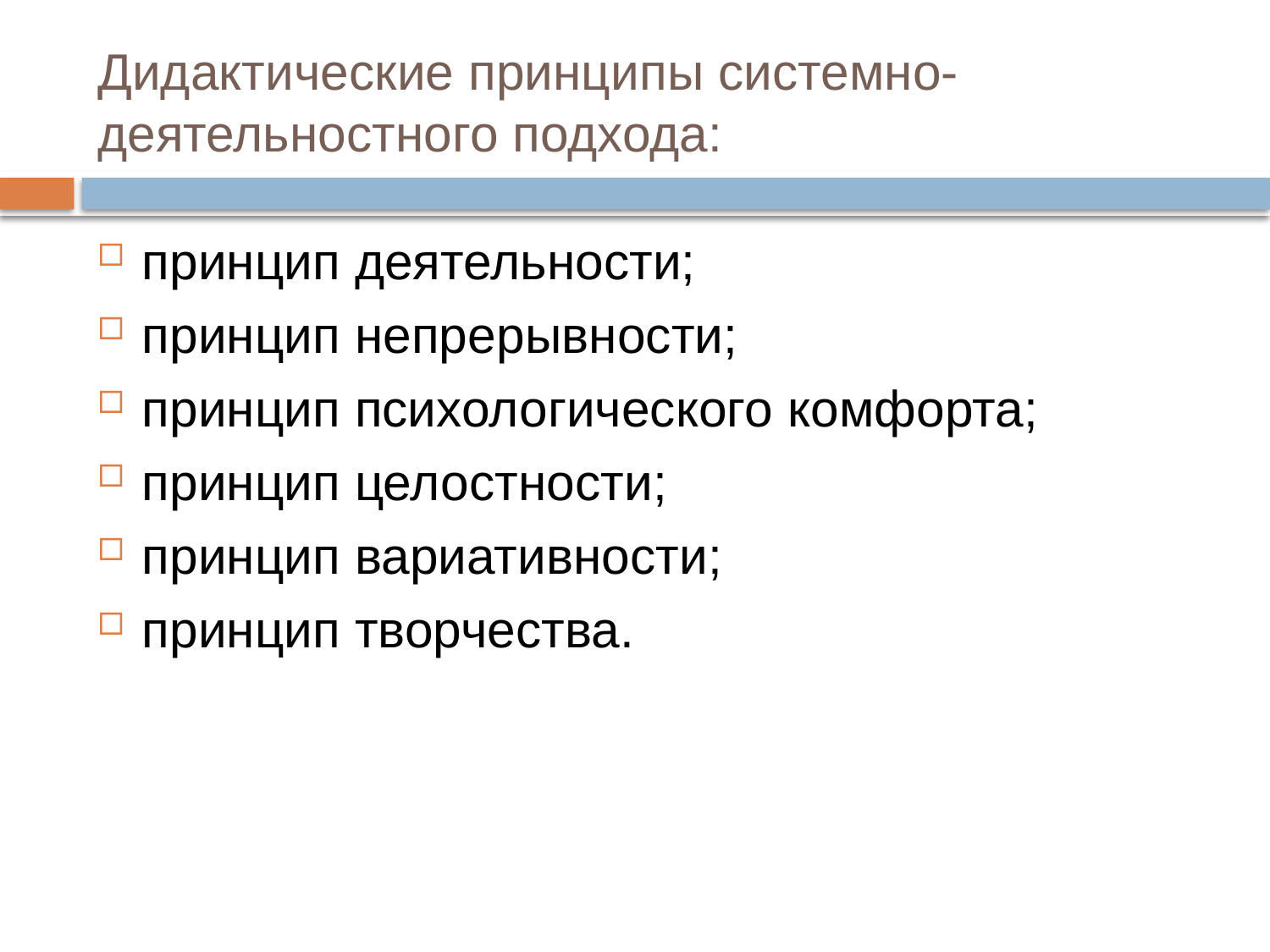

# Дидактические принципы системно-деятельностного подхода:
принцип деятельности;
принцип непрерывности;
принцип психологического комфорта;
принцип целостности;
принцип вариативности;
принцип творчества.